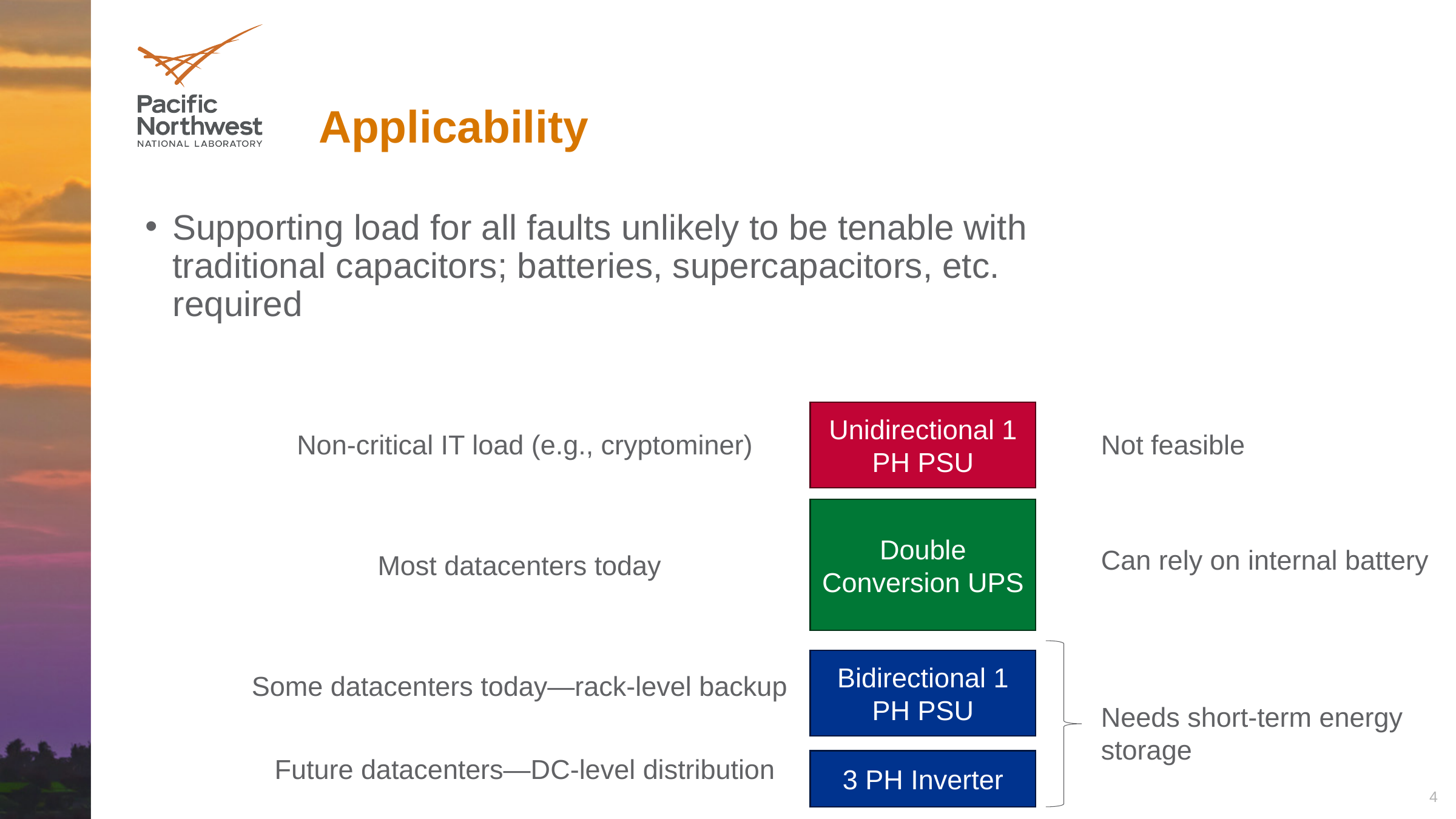

# Applicability
Supporting load for all faults unlikely to be tenable with traditional capacitors; batteries, supercapacitors, etc. required
Unidirectional 1 PH PSU
Non-critical IT load (e.g., cryptominer)
Not feasible
Double Conversion UPS
Can rely on internal battery
Most datacenters today

Bidirectional 1 PH PSU
Some datacenters today—rack-level backup
Needs short-term energy storage
Future datacenters—DC-level distribution
3 PH Inverter
4